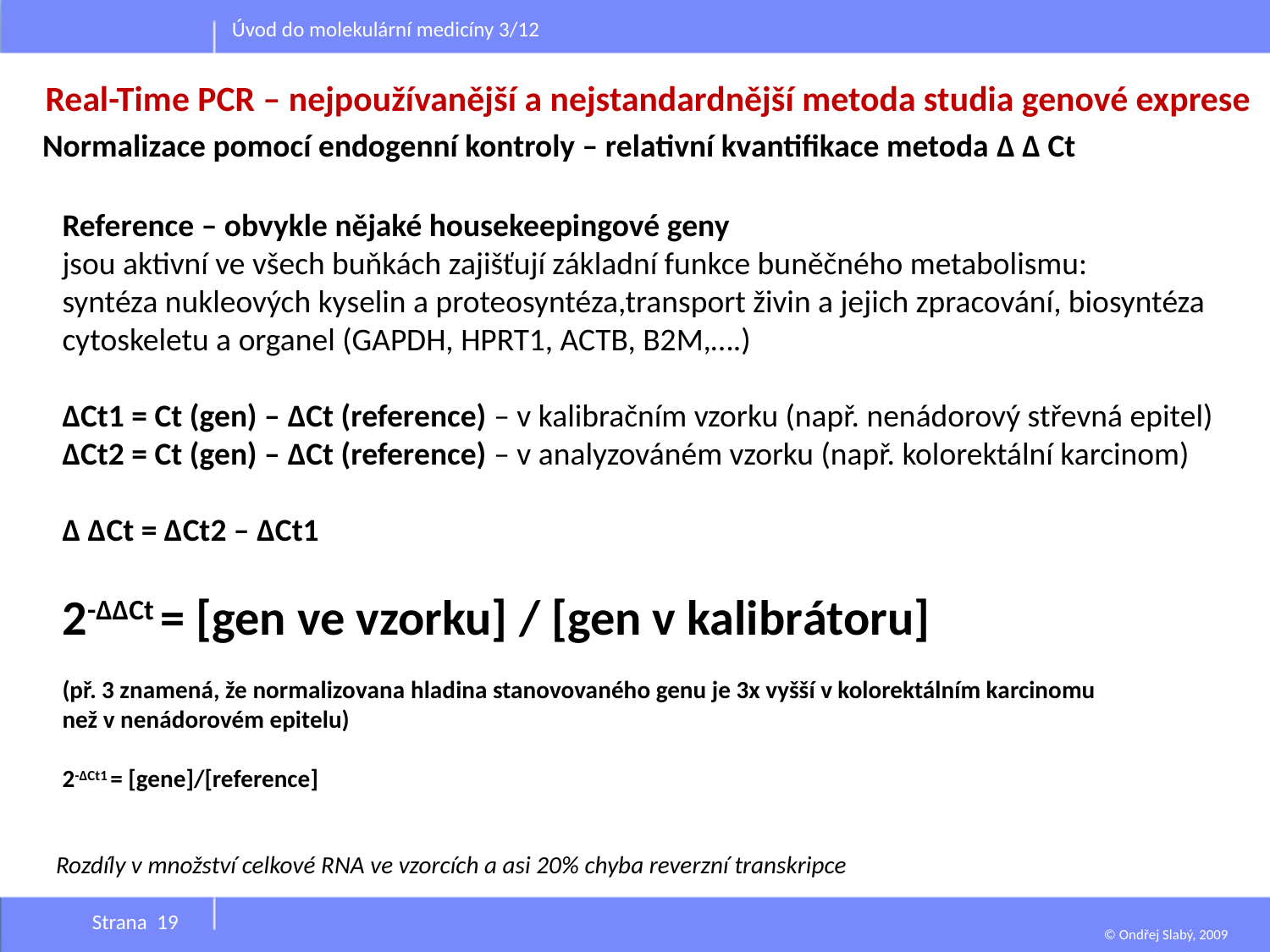

Úvod do molekulární medicíny 3/12
Real-Time PCR – nejpoužívanější a nejstandardnější metoda studia genové exprese
Normalizace pomocí endogenní kontroly – relativní kvantifikace metoda Δ Δ Ct
Reference – obvykle nějaké housekeepingové geny
jsou aktivní ve všech buňkách zajišťují základní funkce buněčného metabolismu:
syntéza nukleových kyselin a proteosyntéza,transport živin a jejich zpracování, biosyntéza
cytoskeletu a organel (GAPDH, HPRT1, ACTB, B2M,….)

ΔCt1 = Ct (gen) – ΔCt (reference) – v kalibračním vzorku (např. nenádorový střevná epitel)
ΔCt2 = Ct (gen) – ΔCt (reference) – v analyzováném vzorku (např. kolorektální karcinom)

Δ ΔCt = ΔCt2 – ΔCt1

2-ΔΔCt = [gen ve vzorku] / [gen v kalibrátoru]

(př. 3 znamená, že normalizovana hladina stanovovaného genu je 3x vyšší v kolorektálním karcinomu
než v nenádorovém epitelu)

2-ΔCt1 = [gene]/[reference]

Rozdíly v množství celkové RNA ve vzorcích a asi 20% chyba reverzní transkripce
Strana  19
© Ondřej Slabý, 2009